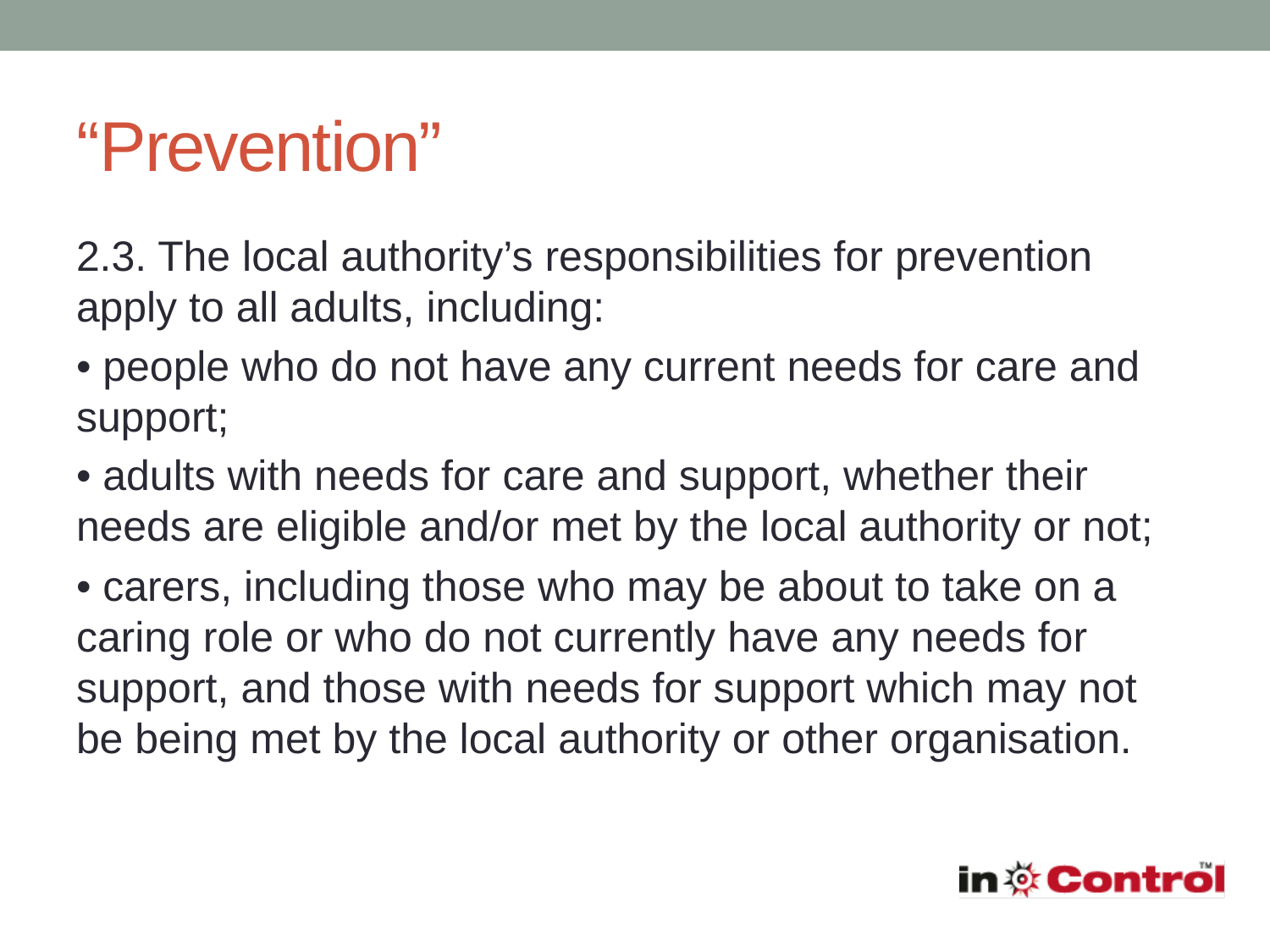

# “Prevention”
2.3. The local authority’s responsibilities for prevention apply to all adults, including:
• people who do not have any current needs for care and support;
• adults with needs for care and support, whether their needs are eligible and/or met by the local authority or not;
• carers, including those who may be about to take on a caring role or who do not currently have any needs for support, and those with needs for support which may not be being met by the local authority or other organisation.